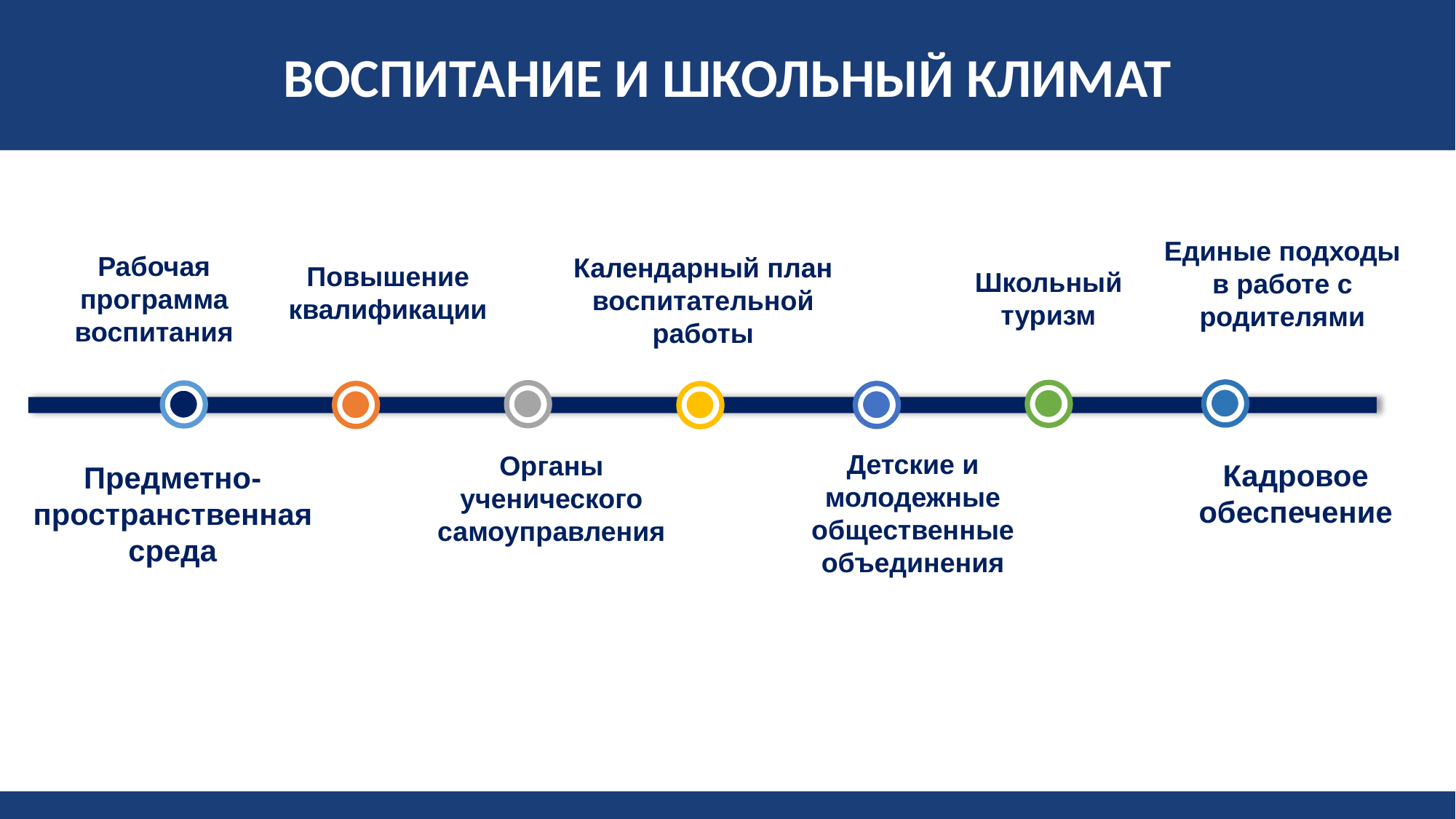

ВОСПИТАНИЕ И ШКОЛЬНЫЙ КЛИМАТ
Единые подходы в работе с родителями
Рабочая программа воспитания
Календарный план воспитательной работы
Повышение квалификации
Школьный туризм

Детские и молодежные общественные объединения
Органы ученического самоуправления
Кадровое обеспечение
Предметно-пространственная среда